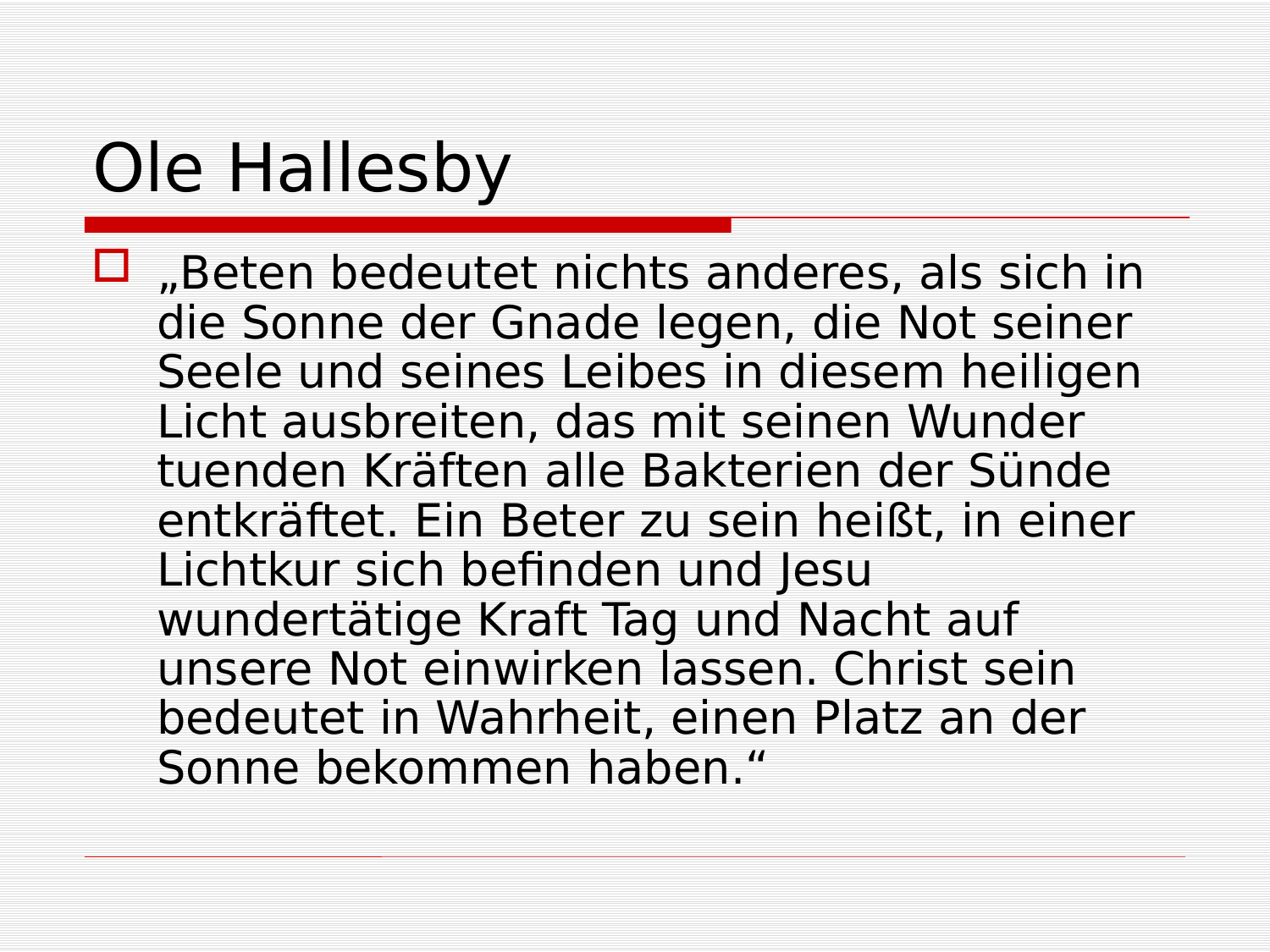

# Ole Hallesby
„Beten bedeutet nichts anderes, als sich in die Sonne der Gnade legen, die Not seiner Seele und seines Leibes in diesem heiligen Licht ausbreiten, das mit seinen Wunder tuenden Kräften alle Bakterien der Sünde entkräftet. Ein Beter zu sein heißt, in einer Lichtkur sich befinden und Jesu wundertätige Kraft Tag und Nacht auf unsere Not einwirken lassen. Christ sein bedeutet in Wahrheit, einen Platz an der Sonne bekommen haben.“